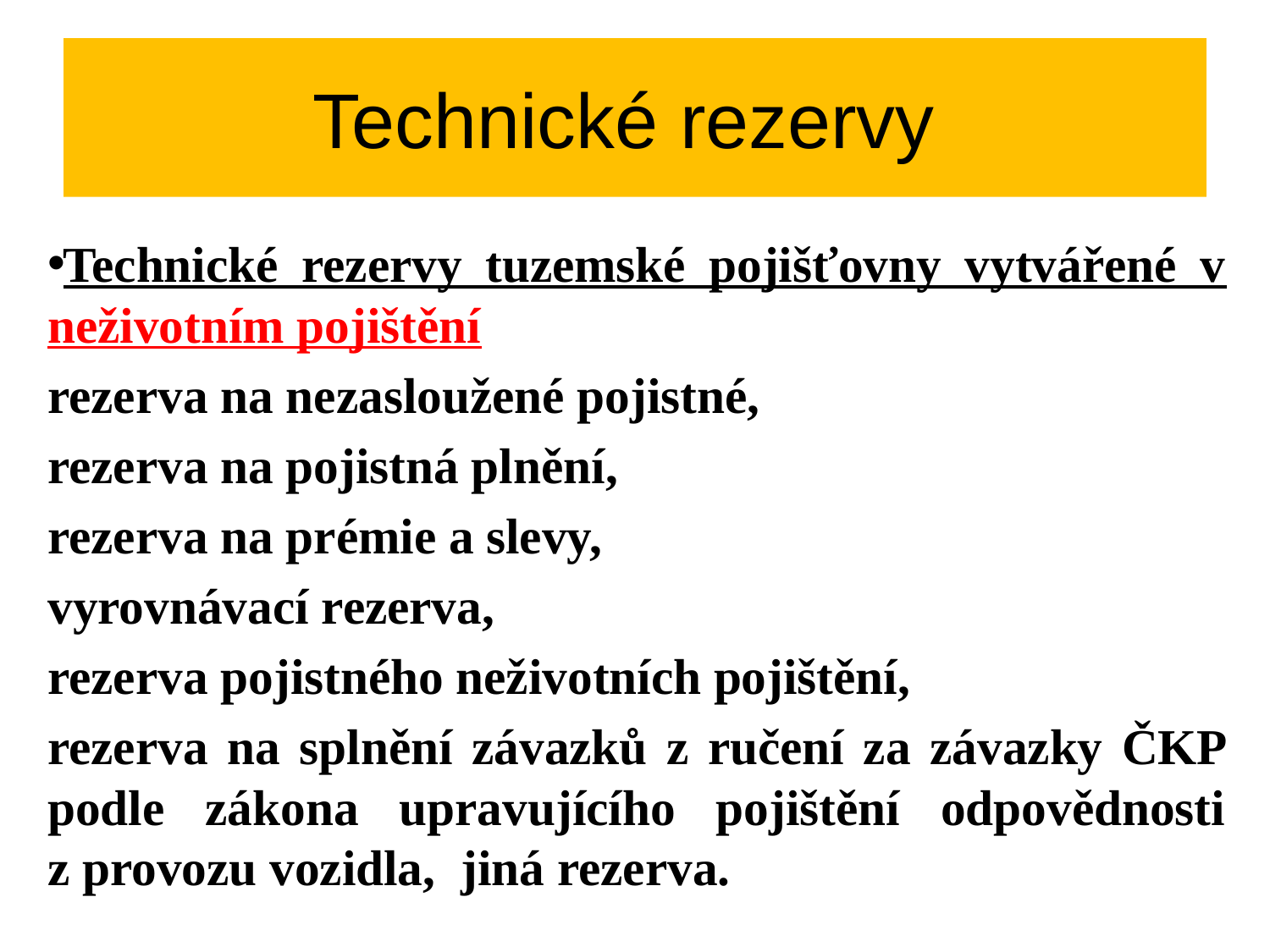

# Technické rezervy
Technické rezervy tuzemské pojišťovny vytvářené v neživotním pojištění
rezerva na nezasloužené pojistné,
rezerva na pojistná plnění,
rezerva na prémie a slevy,
vyrovnávací rezerva,
rezerva pojistného neživotních pojištění,
rezerva na splnění závazků z ručení za závazky ČKP podle zákona upravujícího pojištění odpovědnosti z provozu vozidla,  jiná rezerva.